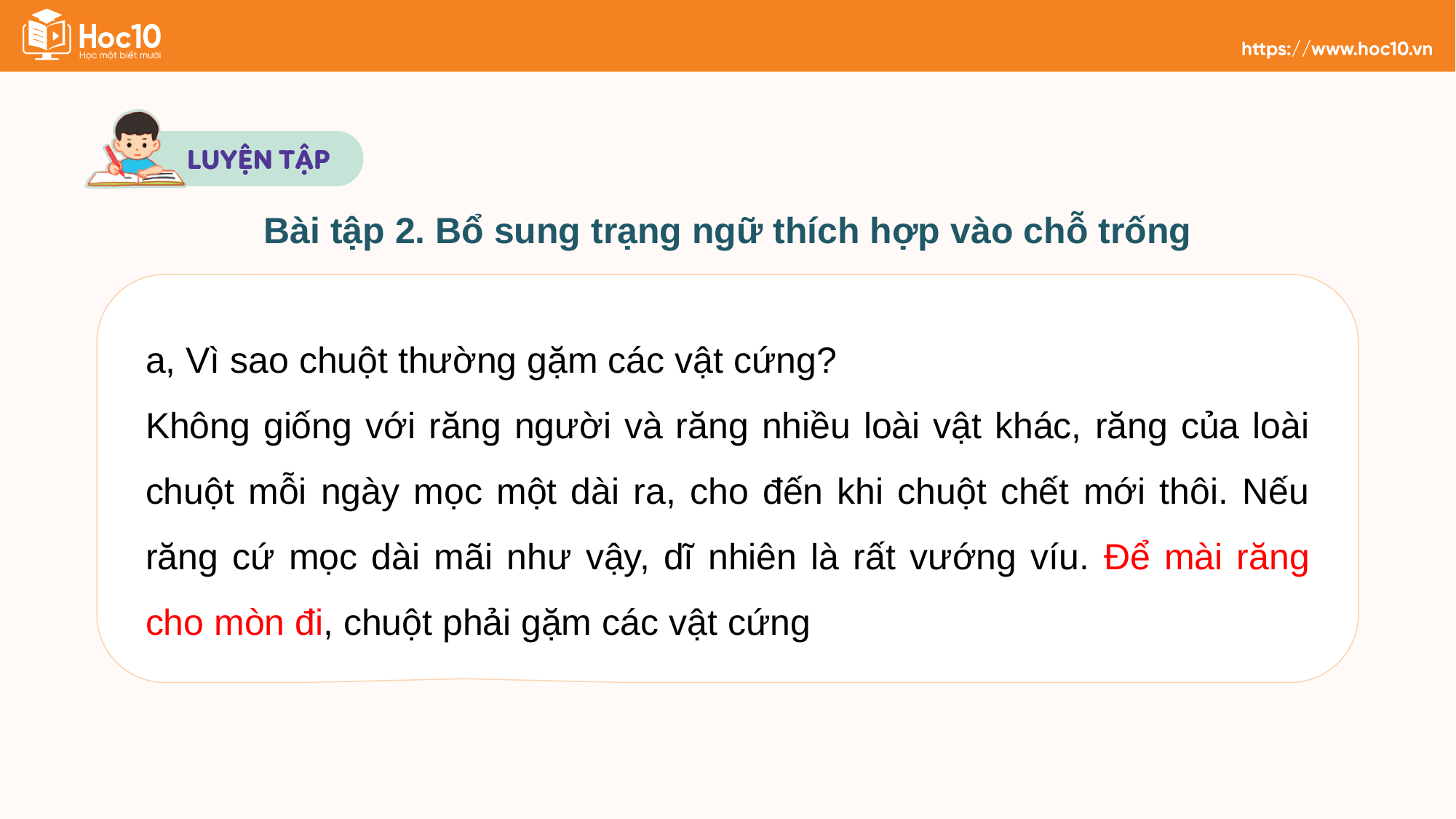

Bài tập 2. Bổ sung trạng ngữ thích hợp vào chỗ trống
a, Vì sao chuột thường gặm các vật cứng?
Không giống với răng người và răng nhiều loài vật khác, răng của loài chuột mỗi ngày mọc một dài ra, cho đến khi chuột chết mới thôi. Nếu răng cứ mọc dài mãi như vậy, dĩ nhiên là rất vướng víu. Để mài răng cho mòn đi, chuột phải gặm các vật cứng